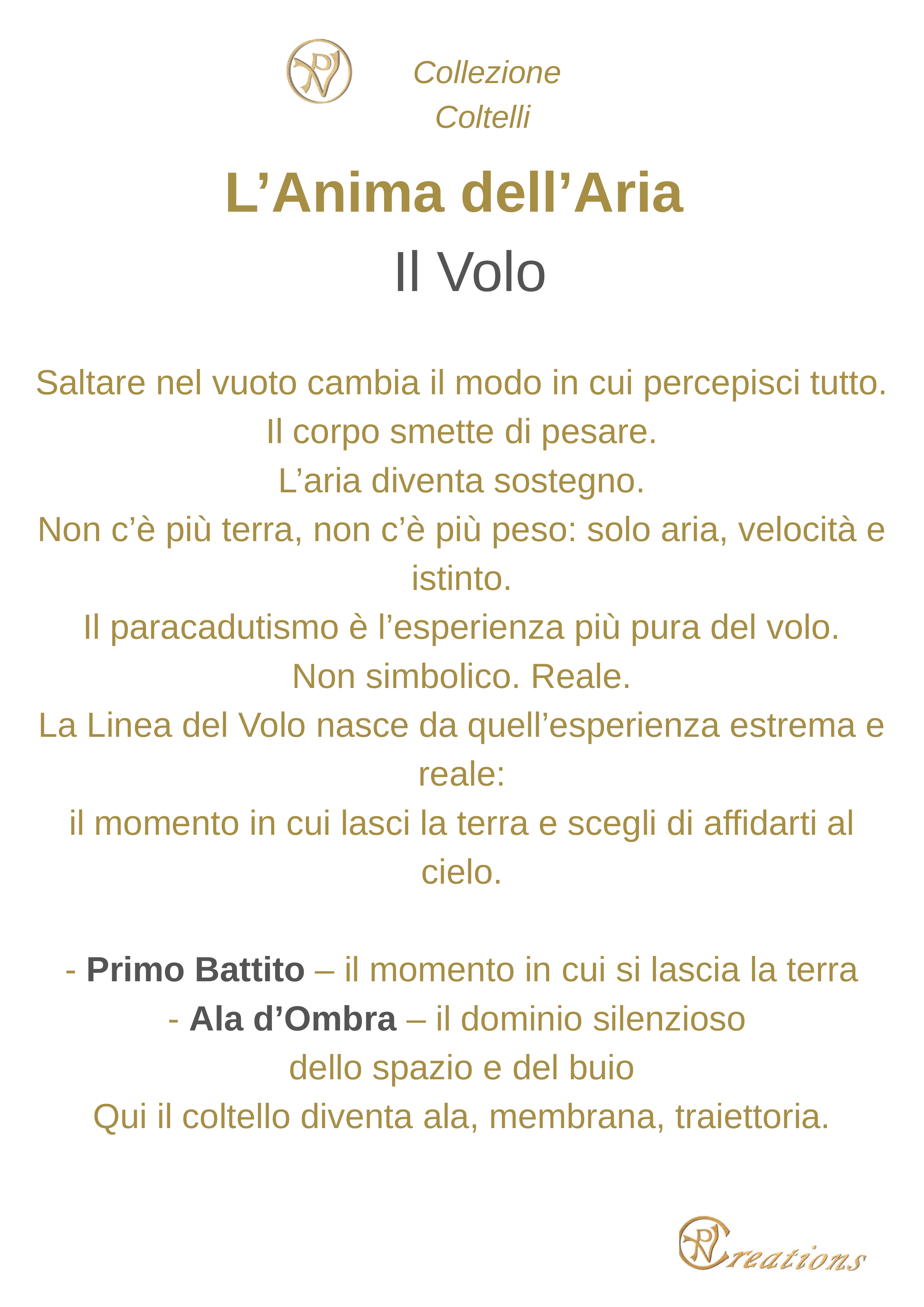

Collezione Coltelli
L’Anima dell’Aria
 Il Volo

Saltare nel vuoto cambia il modo in cui percepisci tutto.
Il corpo smette di pesare.
L’aria diventa sostegno.
Non c’è più terra, non c’è più peso: solo aria, velocità e istinto.
Il paracadutismo è l’esperienza più pura del volo.
Non simbolico. Reale.
La Linea del Volo nasce da quell’esperienza estrema e reale:
il momento in cui lasci la terra e scegli di affidarti al cielo.

- Primo Battito – il momento in cui si lascia la terra
- Ala d’Ombra – il dominio silenzioso
dello spazio e del buio
Qui il coltello diventa ala, membrana, traiettoria.